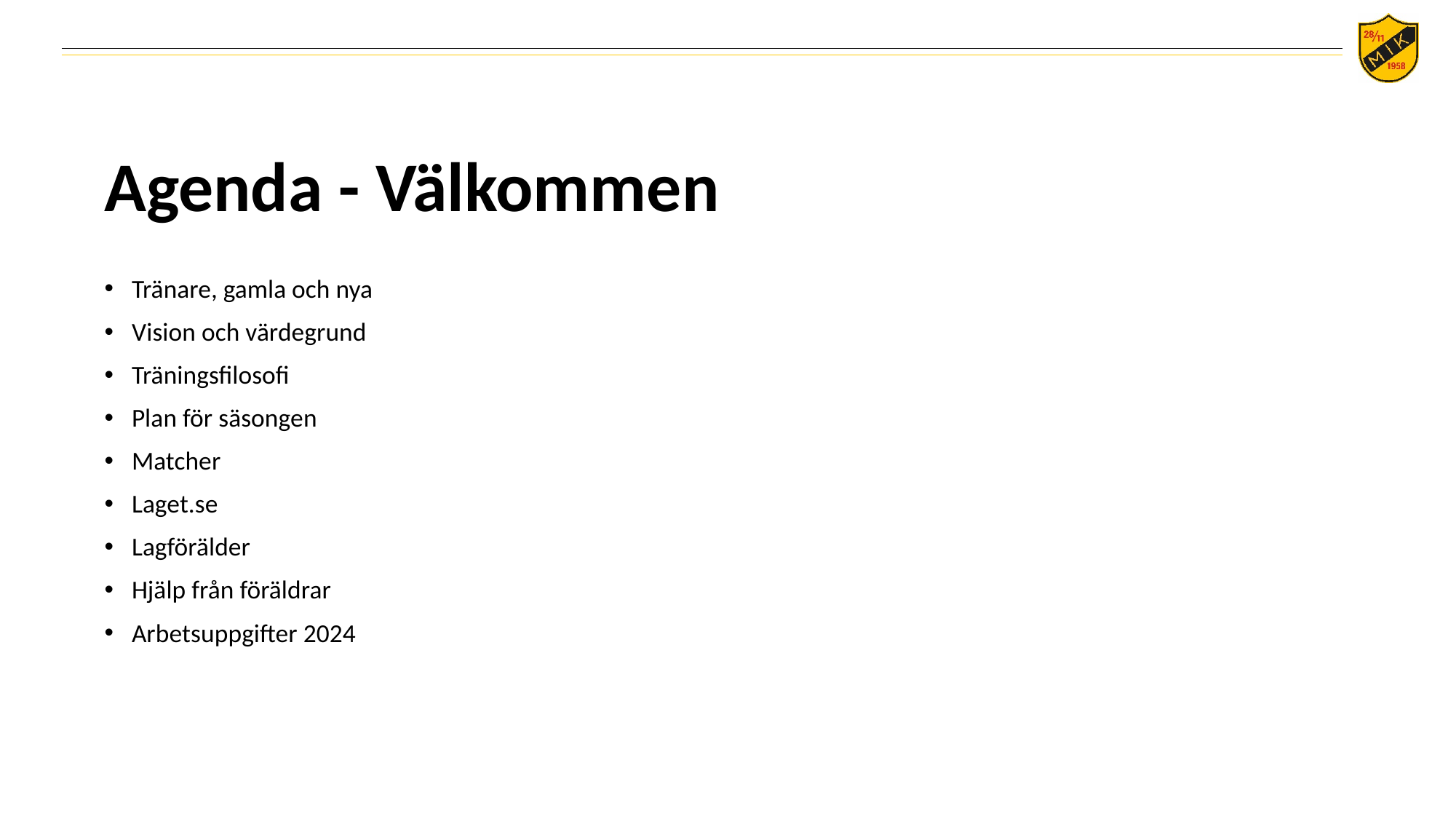

# Agenda - Välkommen
Tränare, gamla och nya
Vision och värdegrund
Träningsfilosofi
Plan för säsongen
Matcher
Laget.se
Lagförälder
Hjälp från föräldrar
Arbetsuppgifter 2024